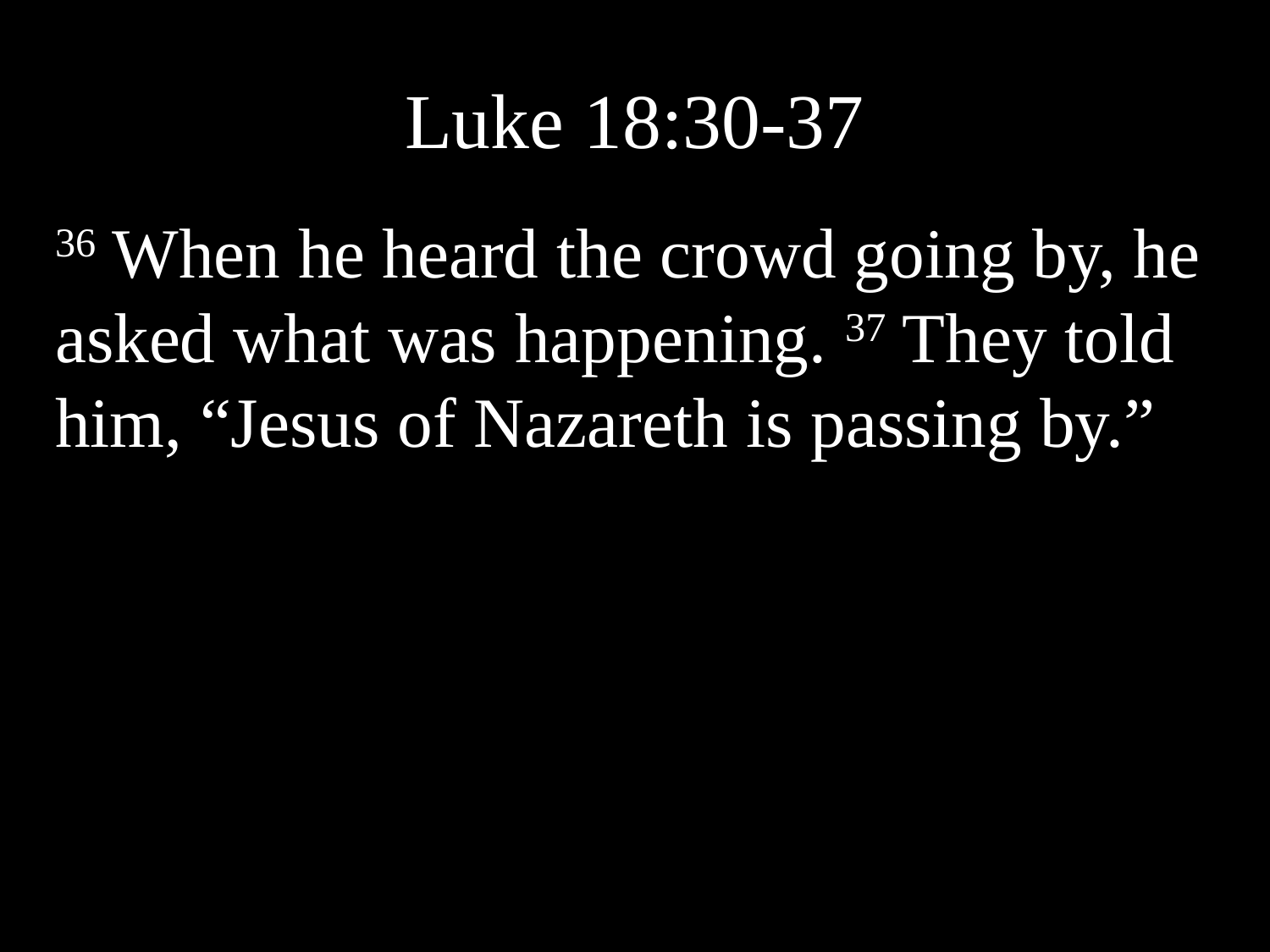

# Luke 18:30-37
36 When he heard the crowd going by, he asked what was happening. 37 They told him, “Jesus of Nazareth is passing by.”